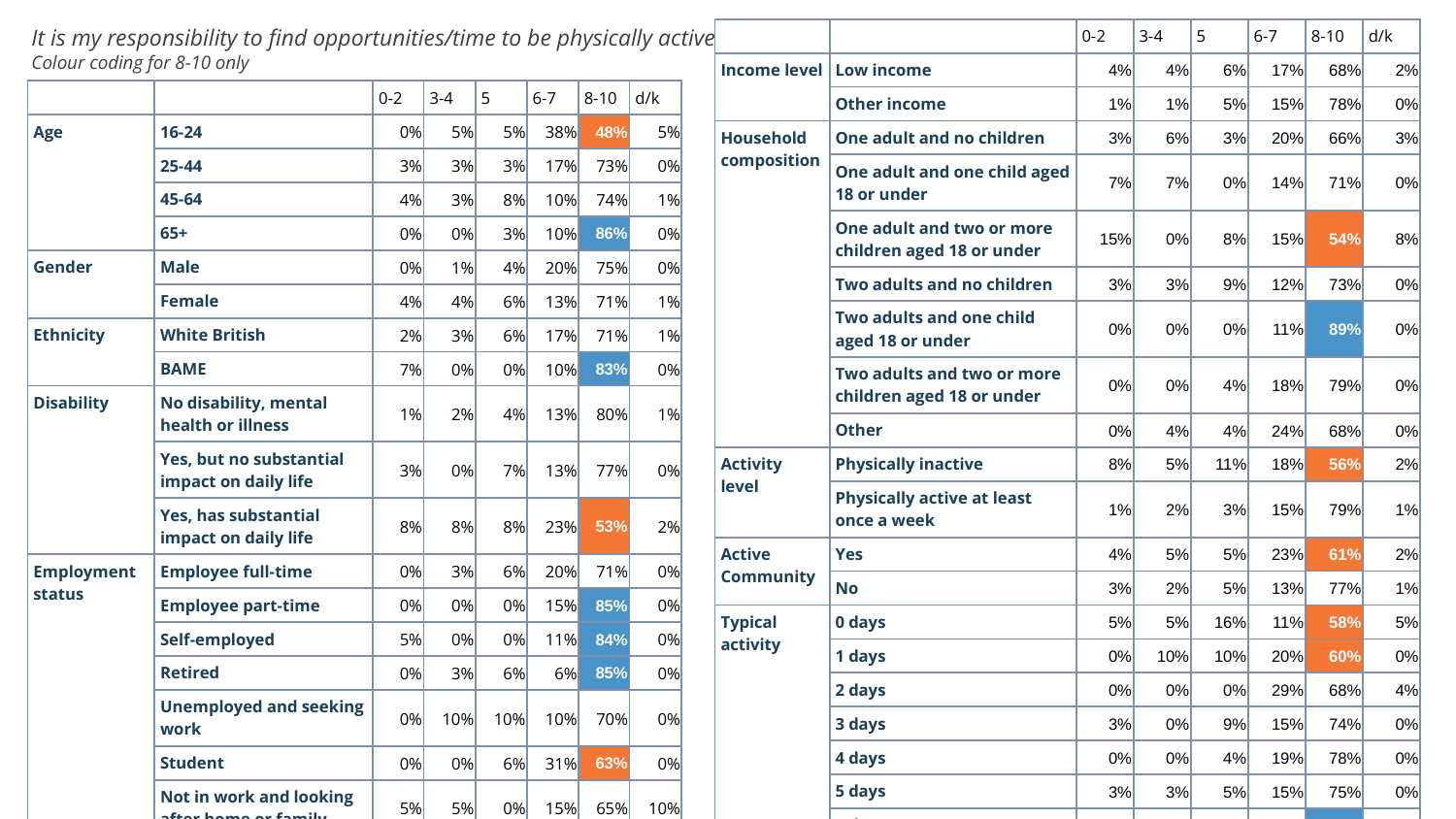

It is my responsibility to find opportunities/time to be physically active
Colour coding for 8-10 only
|  |  | 0-2 | 3-4 | 5 | 6-7 | 8-10 | d/k |
| --- | --- | --- | --- | --- | --- | --- | --- |
| Income level | Low income | 4% | 4% | 6% | 17% | 68% | 2% |
|  | Other income | 1% | 1% | 5% | 15% | 78% | 0% |
| Household composition | One adult and no children | 3% | 6% | 3% | 20% | 66% | 3% |
|  | One adult and one child aged 18 or under | 7% | 7% | 0% | 14% | 71% | 0% |
|  | One adult and two or more children aged 18 or under | 15% | 0% | 8% | 15% | 54% | 8% |
|  | Two adults and no children | 3% | 3% | 9% | 12% | 73% | 0% |
|  | Two adults and one child aged 18 or under | 0% | 0% | 0% | 11% | 89% | 0% |
|  | Two adults and two or more children aged 18 or under | 0% | 0% | 4% | 18% | 79% | 0% |
|  | Other | 0% | 4% | 4% | 24% | 68% | 0% |
| Activity level | Physically inactive | 8% | 5% | 11% | 18% | 56% | 2% |
|  | Physically active at least once a week | 1% | 2% | 3% | 15% | 79% | 1% |
| Active Community | Yes | 4% | 5% | 5% | 23% | 61% | 2% |
|  | No | 3% | 2% | 5% | 13% | 77% | 1% |
| Typical activity | 0 days | 5% | 5% | 16% | 11% | 58% | 5% |
|  | 1 days | 0% | 10% | 10% | 20% | 60% | 0% |
|  | 2 days | 0% | 0% | 0% | 29% | 68% | 4% |
|  | 3 days | 3% | 0% | 9% | 15% | 74% | 0% |
|  | 4 days | 0% | 0% | 4% | 19% | 78% | 0% |
|  | 5 days | 3% | 3% | 5% | 15% | 75% | 0% |
|  | 6 days | 0% | 0% | 0% | 13% | 88% | 0% |
|  | 7 days | 6% | 6% | 2% | 10% | 76% | 0% |
|  |  | 0-2 | 3-4 | 5 | 6-7 | 8-10 | d/k |
| --- | --- | --- | --- | --- | --- | --- | --- |
| Age | 16-24 | 0% | 5% | 5% | 38% | 48% | 5% |
|  | 25-44 | 3% | 3% | 3% | 17% | 73% | 0% |
|  | 45-64 | 4% | 3% | 8% | 10% | 74% | 1% |
|  | 65+ | 0% | 0% | 3% | 10% | 86% | 0% |
| Gender | Male | 0% | 1% | 4% | 20% | 75% | 0% |
|  | Female | 4% | 4% | 6% | 13% | 71% | 1% |
| Ethnicity | White British | 2% | 3% | 6% | 17% | 71% | 1% |
|  | BAME | 7% | 0% | 0% | 10% | 83% | 0% |
| Disability | No disability, mental health or illness | 1% | 2% | 4% | 13% | 80% | 1% |
|  | Yes, but no substantial impact on daily life | 3% | 0% | 7% | 13% | 77% | 0% |
|  | Yes, has substantial impact on daily life | 8% | 8% | 8% | 23% | 53% | 2% |
| Employment status | Employee full-time | 0% | 3% | 6% | 20% | 71% | 0% |
|  | Employee part-time | 0% | 0% | 0% | 15% | 85% | 0% |
|  | Self-employed | 5% | 0% | 0% | 11% | 84% | 0% |
|  | Retired | 0% | 3% | 6% | 6% | 85% | 0% |
|  | Unemployed and seeking work | 0% | 10% | 10% | 10% | 70% | 0% |
|  | Student | 0% | 0% | 6% | 31% | 63% | 0% |
|  | Not in work and looking after home or family | 5% | 5% | 0% | 15% | 65% | 10% |
|  | Long-term sick | 16% | 5% | 16% | 11% | 53% | 0% |